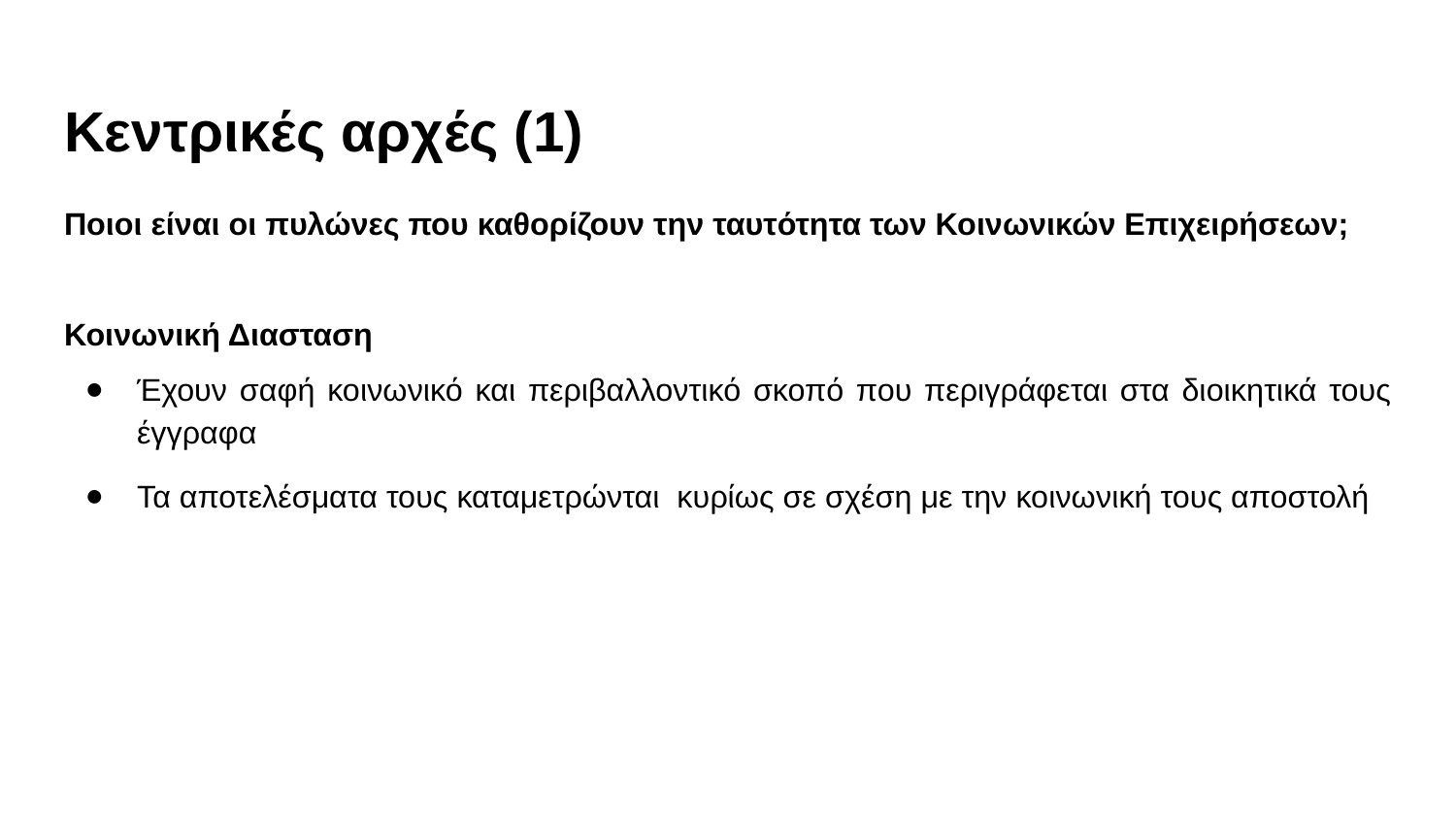

# Κεντρικές αρχές (1)
Ποιοι είναι οι πυλώνες που καθορίζουν την ταυτότητα των Κοινωνικών Επιχειρήσεων;

Κοινωνική Διασταση
Έχουν σαφή κοινωνικό και περιβαλλοντικό σκοπό που περιγράφεται στα διοικητικά τους έγγραφα
Τα αποτελέσματα τους καταμετρώνται  κυρίως σε σχέση με την κοινωνική τους αποστολή